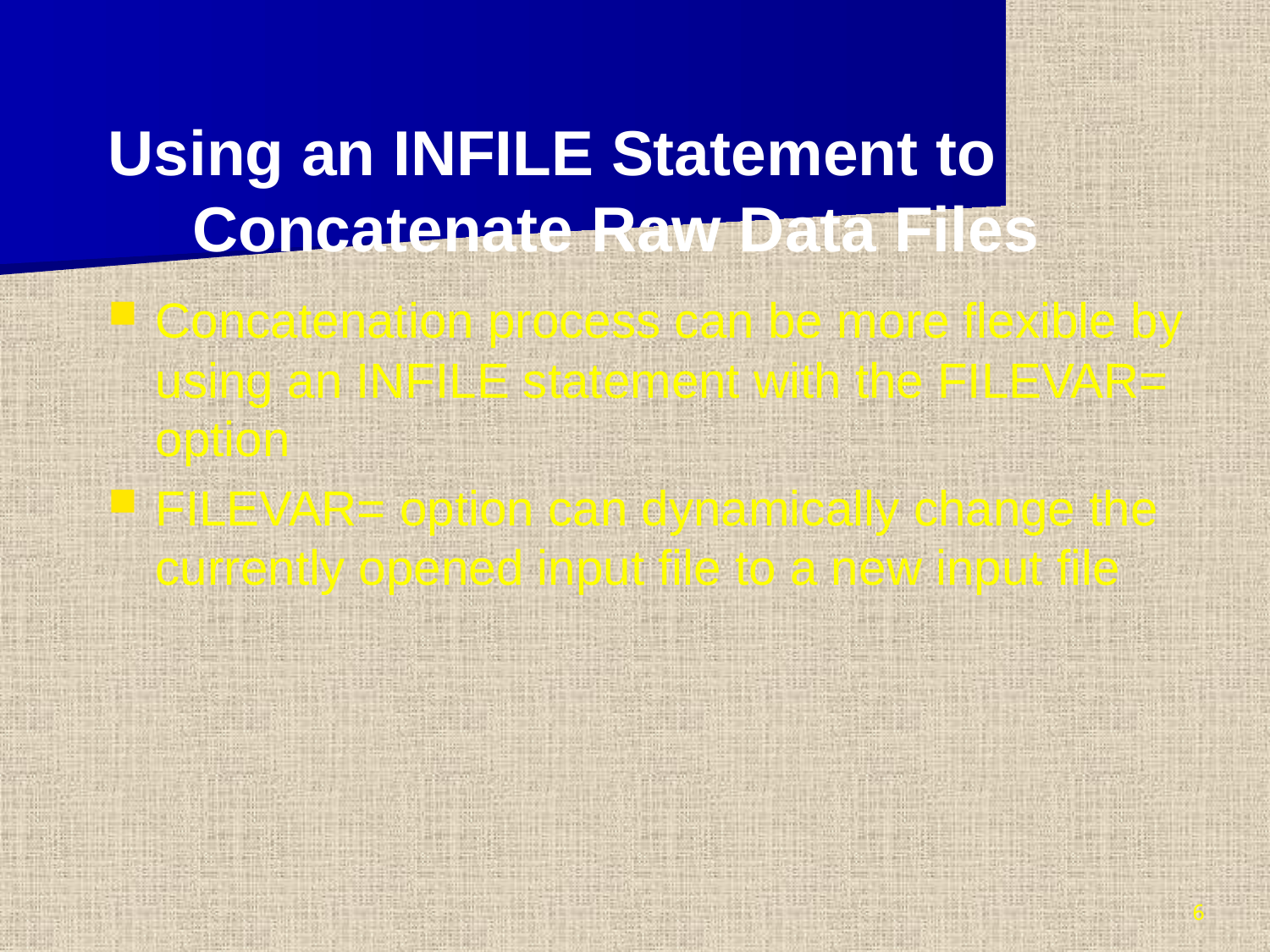

Using an INFILE Statement to Concatenate Raw Data Files

Concatenation process can be more flexible by using an INFILE statement with the FILEVAR= option
FILEVAR= option can dynamically change the currently opened input file to a new input file

6